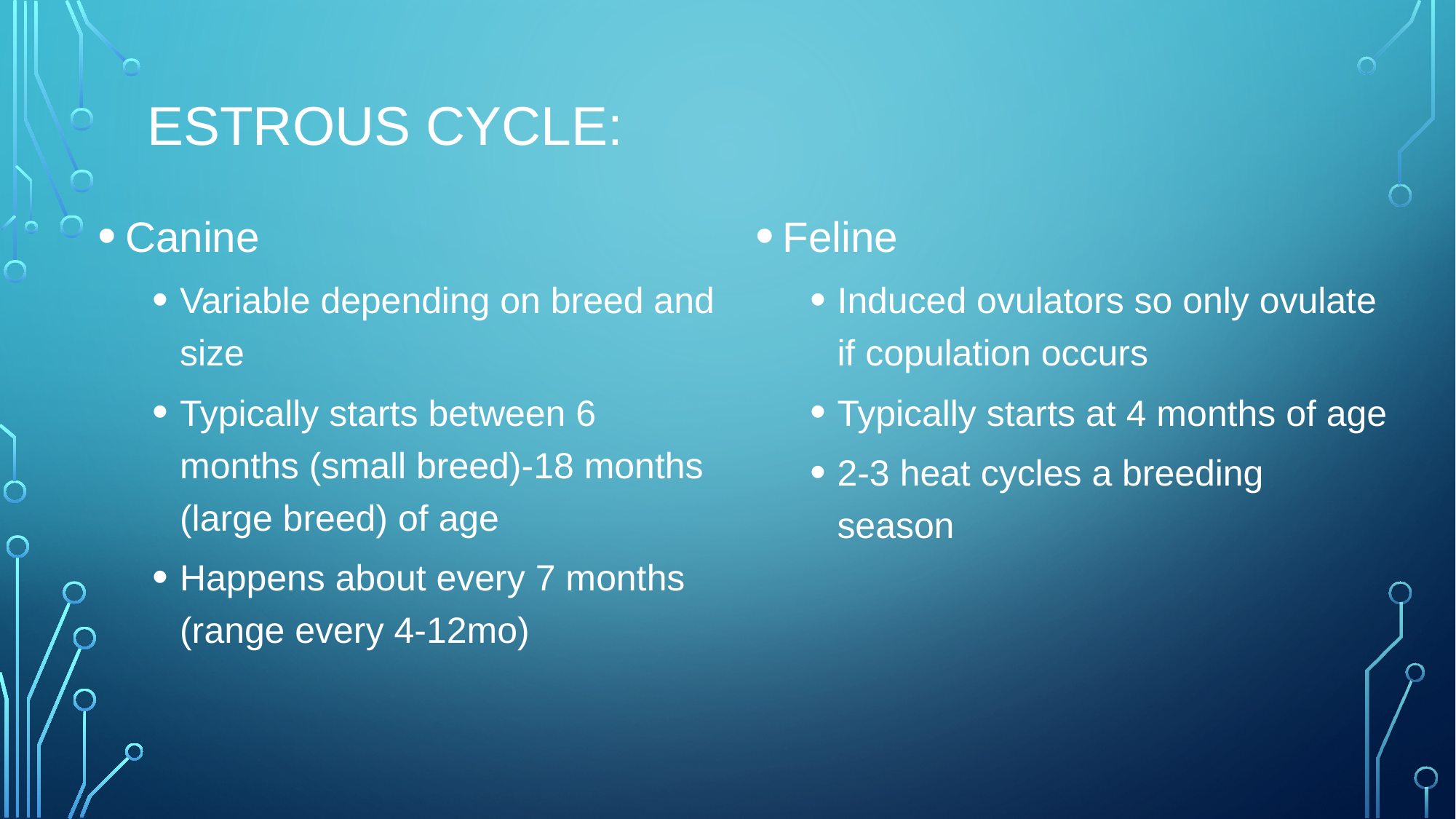

# Estrous cycle:
Canine
Variable depending on breed and size
Typically starts between 6 months (small breed)-18 months (large breed) of age
Happens about every 7 months (range every 4-12mo)
Feline
Induced ovulators so only ovulate if copulation occurs
Typically starts at 4 months of age
2-3 heat cycles a breeding season